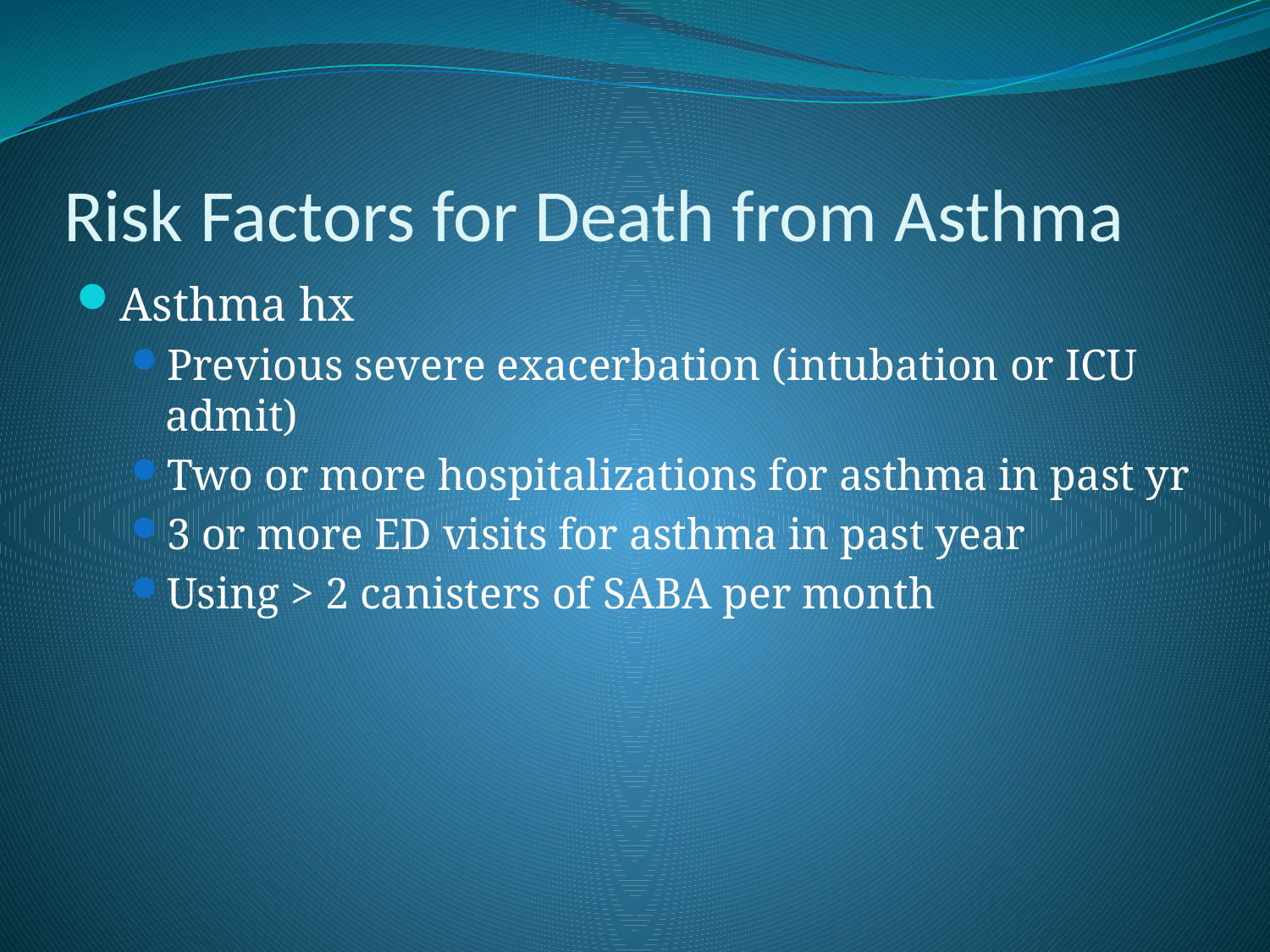

# Risk Factors for Death from Asthma
Asthma hx
Previous severe exacerbation (intubation or ICU admit)
Two or more hospitalizations for asthma in past yr
3 or more ED visits for asthma in past year
Using > 2 canisters of SABA per month